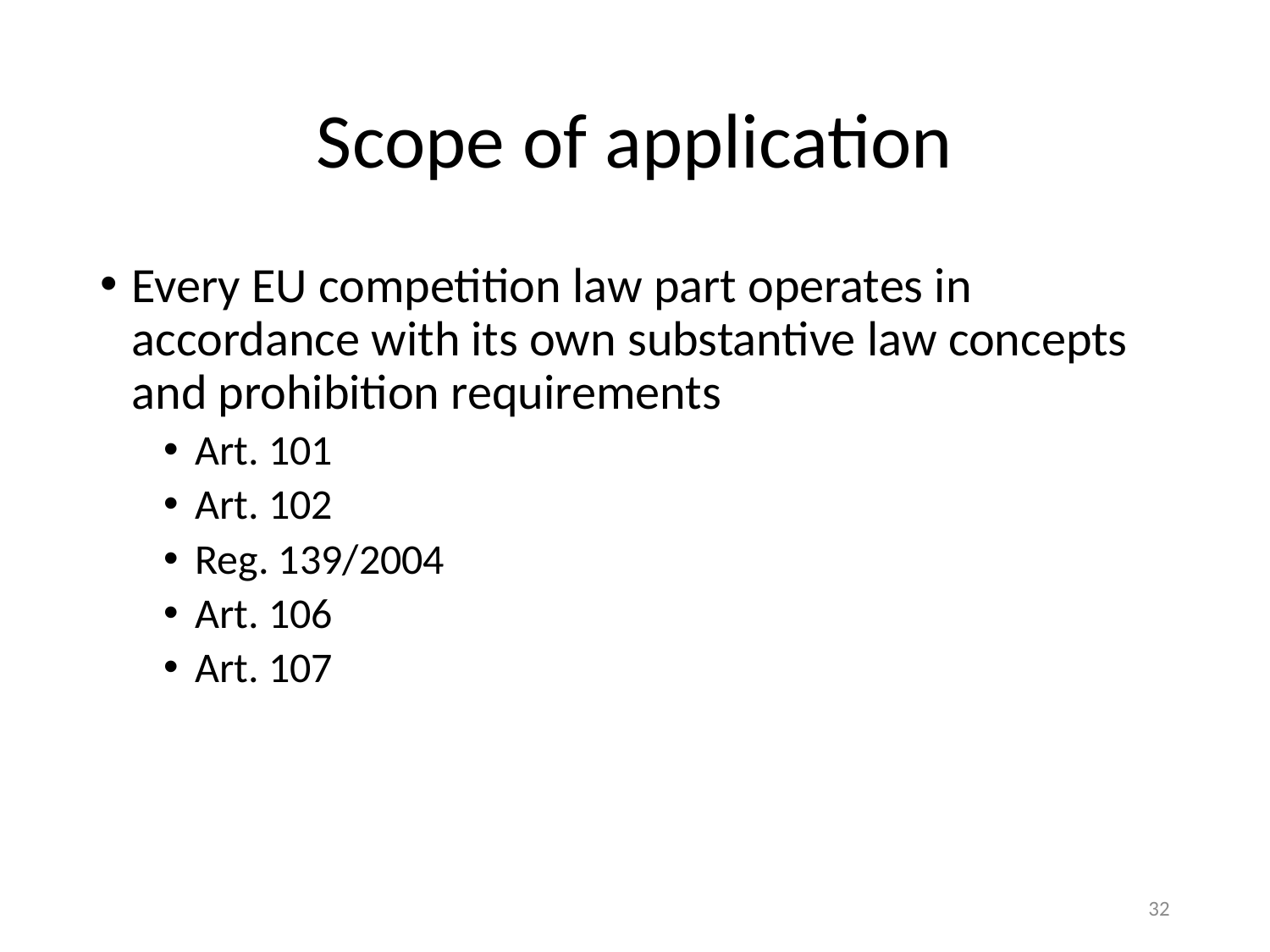

# Scope of application
Every EU competition law part operates in accordance with its own substantive law concepts and prohibition requirements
Art. 101
Art. 102
Reg. 139/2004
Art. 106
Art. 107

32